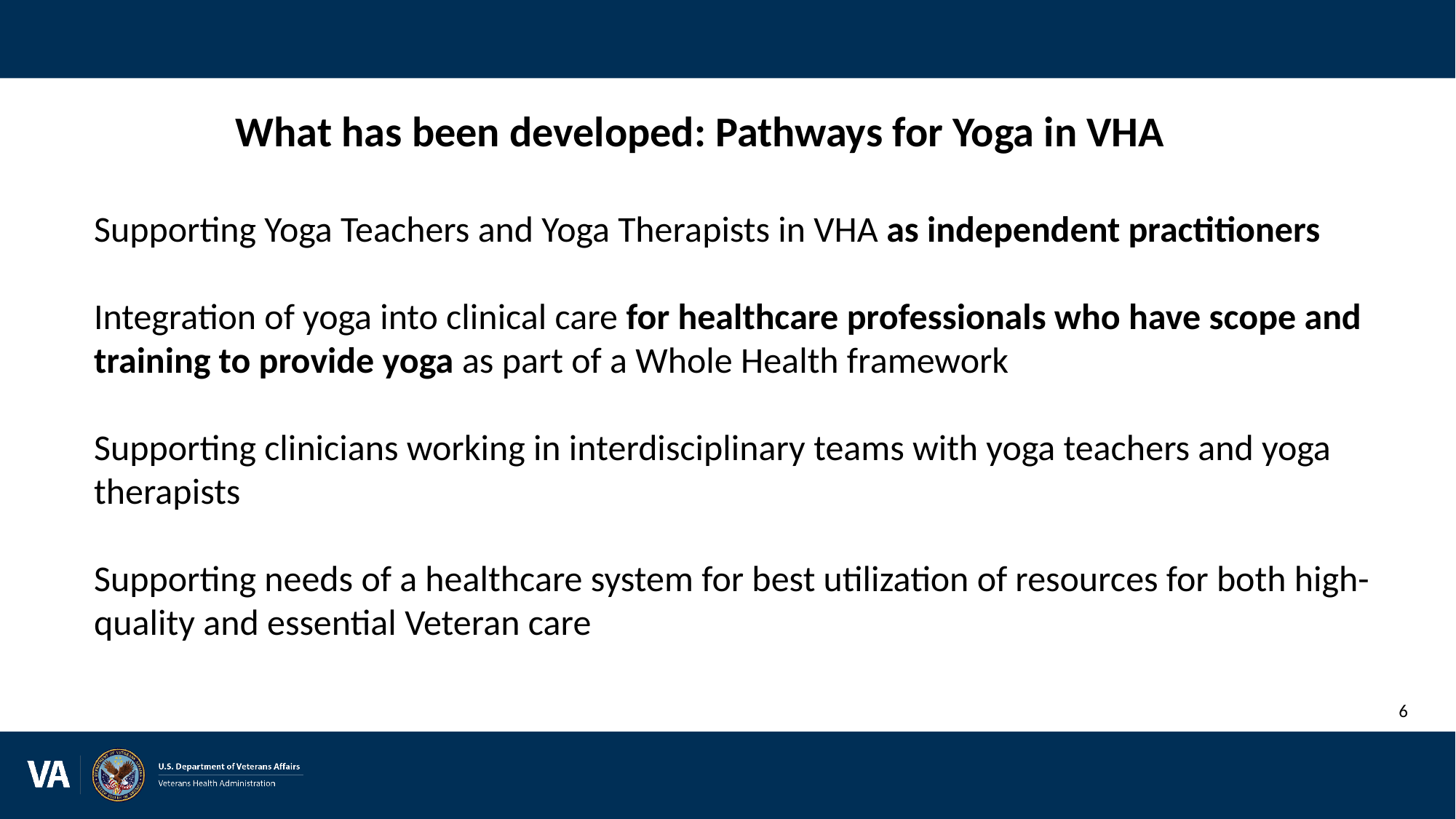

#
What has been developed: Pathways for Yoga in VHA
Supporting Yoga Teachers and Yoga Therapists in VHA as independent practitioners
Integration of yoga into clinical care for healthcare professionals who have scope and training to provide yoga as part of a Whole Health framework

Supporting clinicians working in interdisciplinary teams with yoga teachers and yoga therapists

Supporting needs of a healthcare system for best utilization of resources for both high-quality and essential Veteran care

6